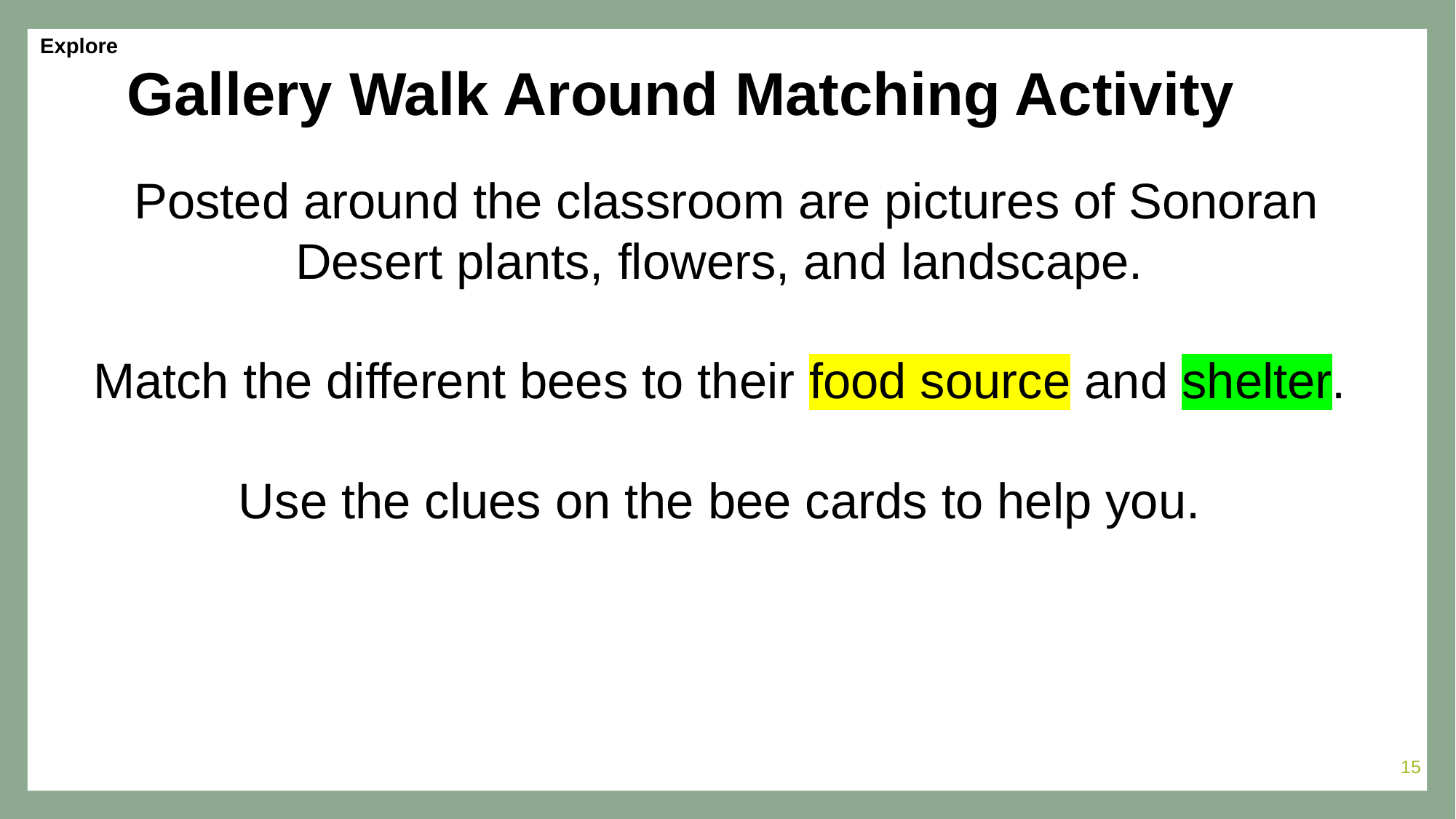

Explore
# Gallery Walk Around Matching Activity
Posted around the classroom are pictures of Sonoran Desert plants, flowers, and landscape.

Match the different bees to their food source and shelter.

Use the clues on the bee cards to help you.
15